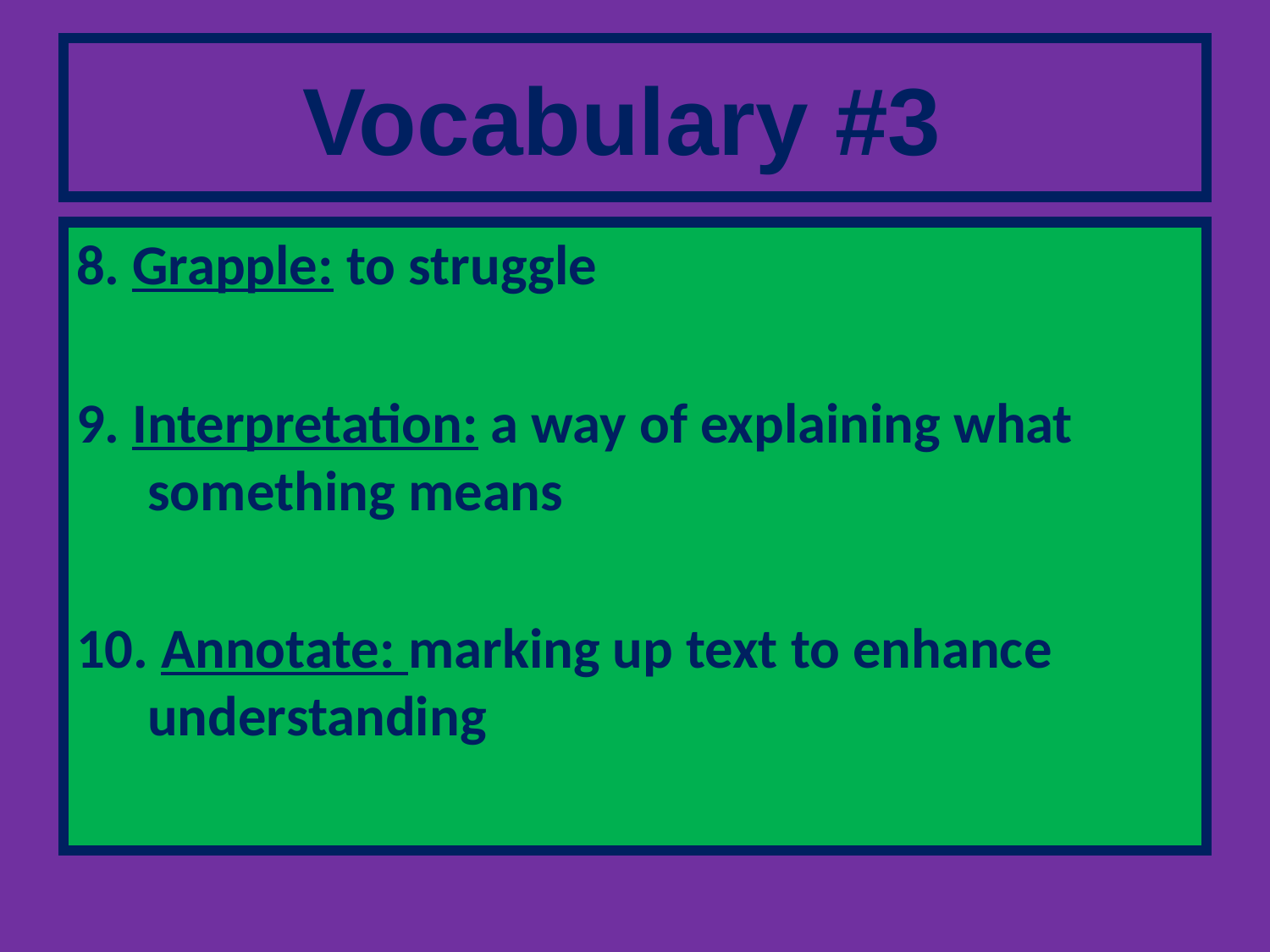

# Vocabulary #3
8. Grapple: to struggle

9. Interpretation: a way of explaining what something means

10. Annotate: marking up text to enhance understanding